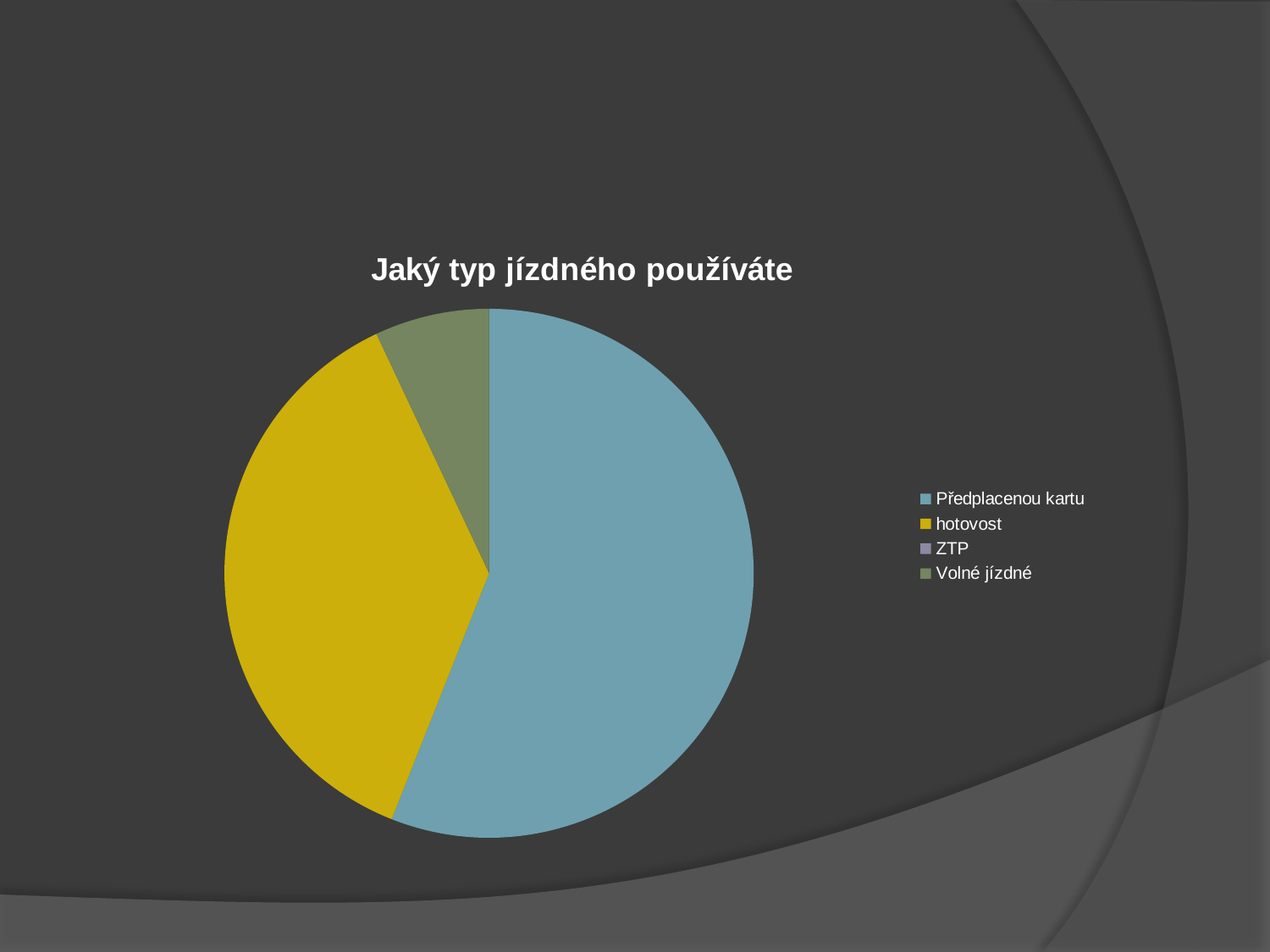

#

### Chart:

| Category | Jaký typ jízdného používáte |
|---|---|
| Předplacenou kartu | 0.56 |
| hotovost | 0.3700000000000004 |
| ZTP | 0.0 |
| Volné jízdné | 0.07000000000000002 |